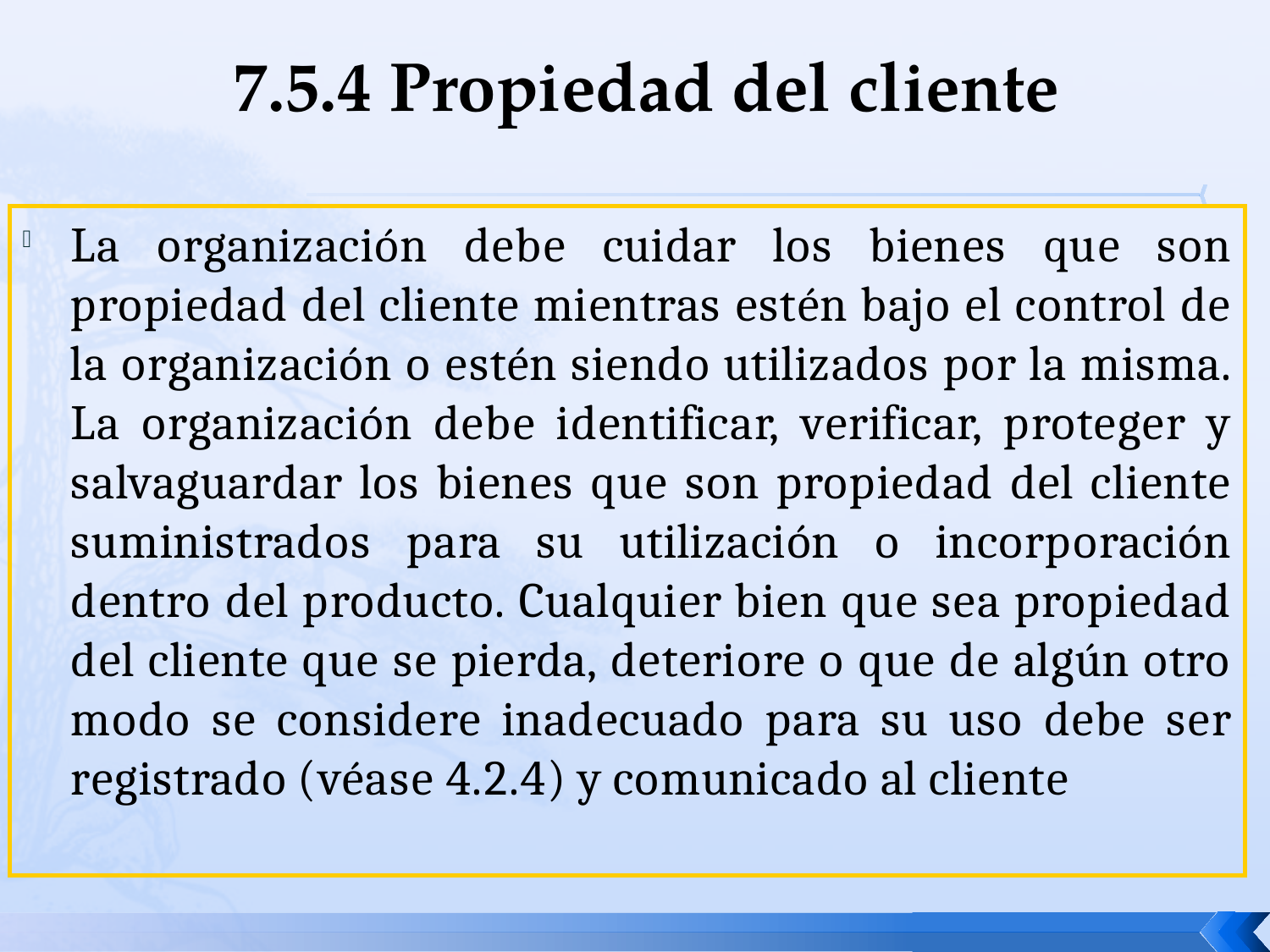

# 7.5.4 Propiedad del cliente
La organización debe cuidar los bienes que son propiedad del cliente mientras estén bajo el control de la organización o estén siendo utilizados por la misma. La organización debe identificar, verificar, proteger y salvaguardar los bienes que son propiedad del cliente suministrados para su utilización o incorporación dentro del producto. Cualquier bien que sea propiedad del cliente que se pierda, deteriore o que de algún otro modo se considere inadecuado para su uso debe ser registrado (véase 4.2.4) y comunicado al cliente